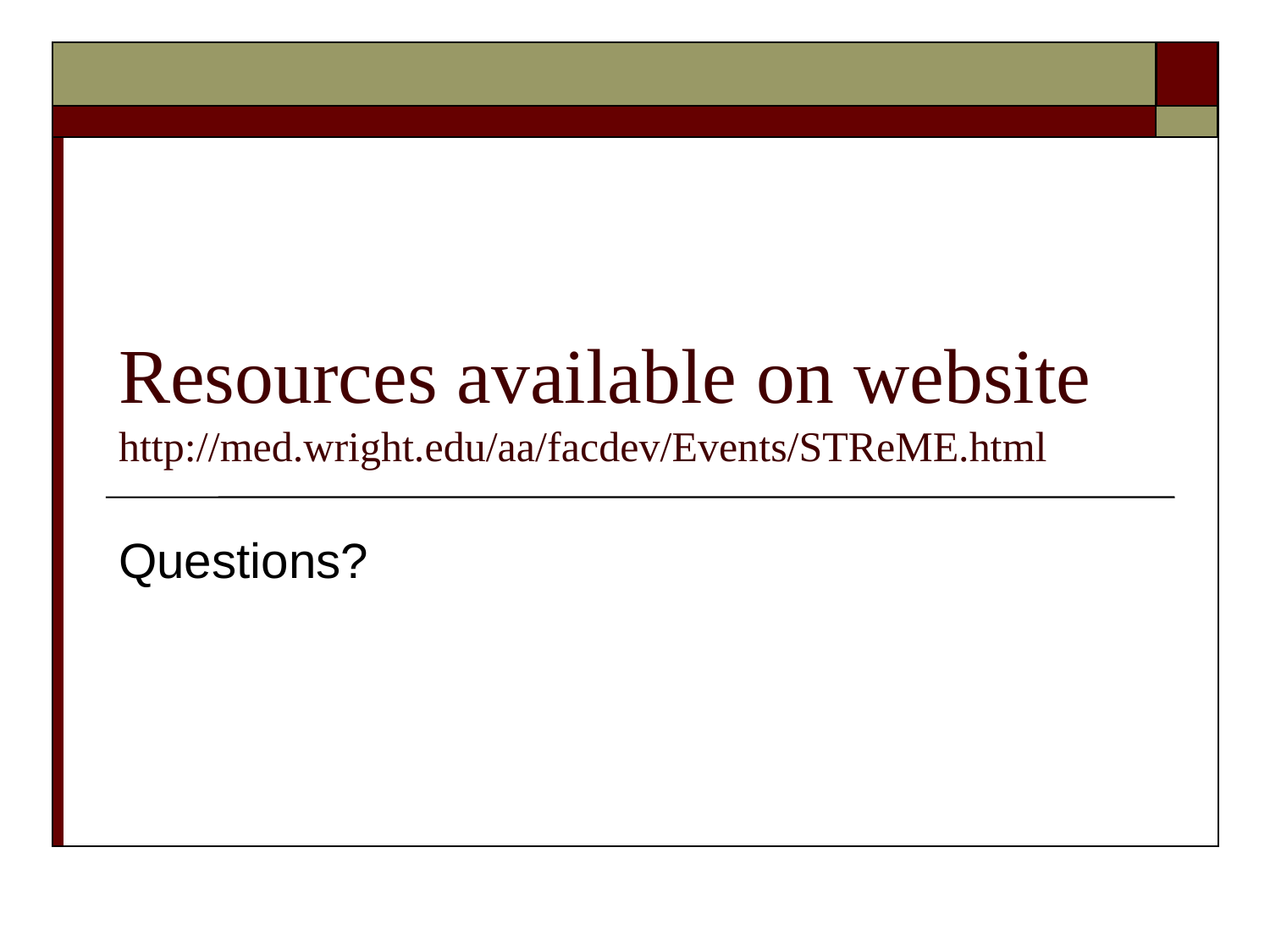

# Resources available on website http://med.wright.edu/aa/facdev/Events/STReME.html
Questions?